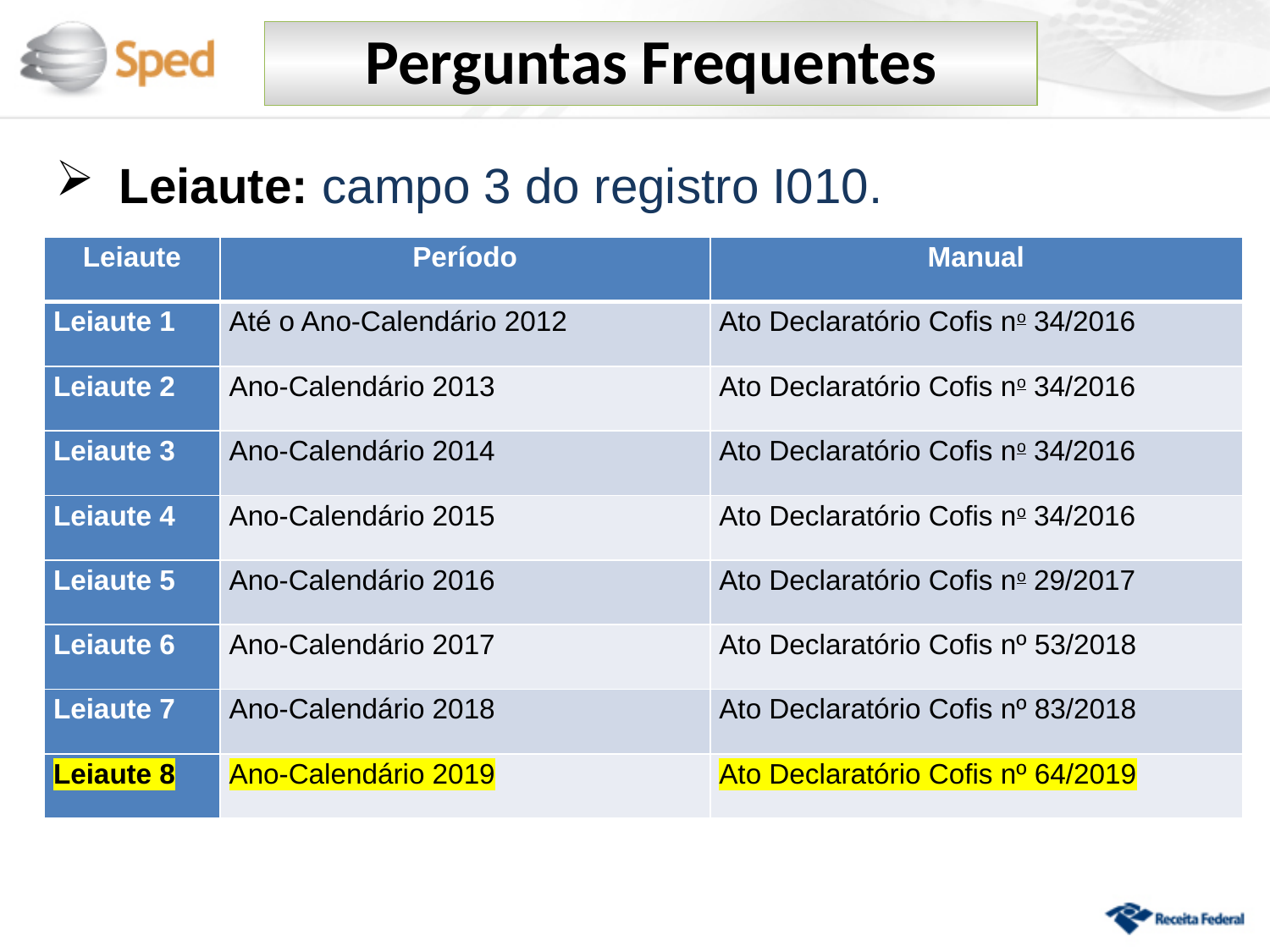

Perguntas Frequentes

Leiaute: campo 3 do registro I010.

| Leiaute | Período | Manual |
| --- | --- | --- |
| Leiaute 1 | Até o Ano-Calendário 2012 | Ato Declaratório Cofis no 34/2016 |
| Leiaute 2 | Ano-Calendário 2013 | Ato Declaratório Cofis no 34/2016 |
| Leiaute 3 | Ano-Calendário 2014 | Ato Declaratório Cofis no 34/2016 |
| Leiaute 4 | Ano-Calendário 2015 | Ato Declaratório Cofis no 34/2016 |
| Leiaute 5 | Ano-Calendário 2016 | Ato Declaratório Cofis no 29/2017 |
| Leiaute 6 | Ano-Calendário 2017 | Ato Declaratório Cofis nº 53/2018 |
| Leiaute 7 | Ano-Calendário 2018 | Ato Declaratório Cofis nº 83/2018 |
| Leiaute 8 | Ano-Calendário 2019 | Ato Declaratório Cofis nº 64/2019 |